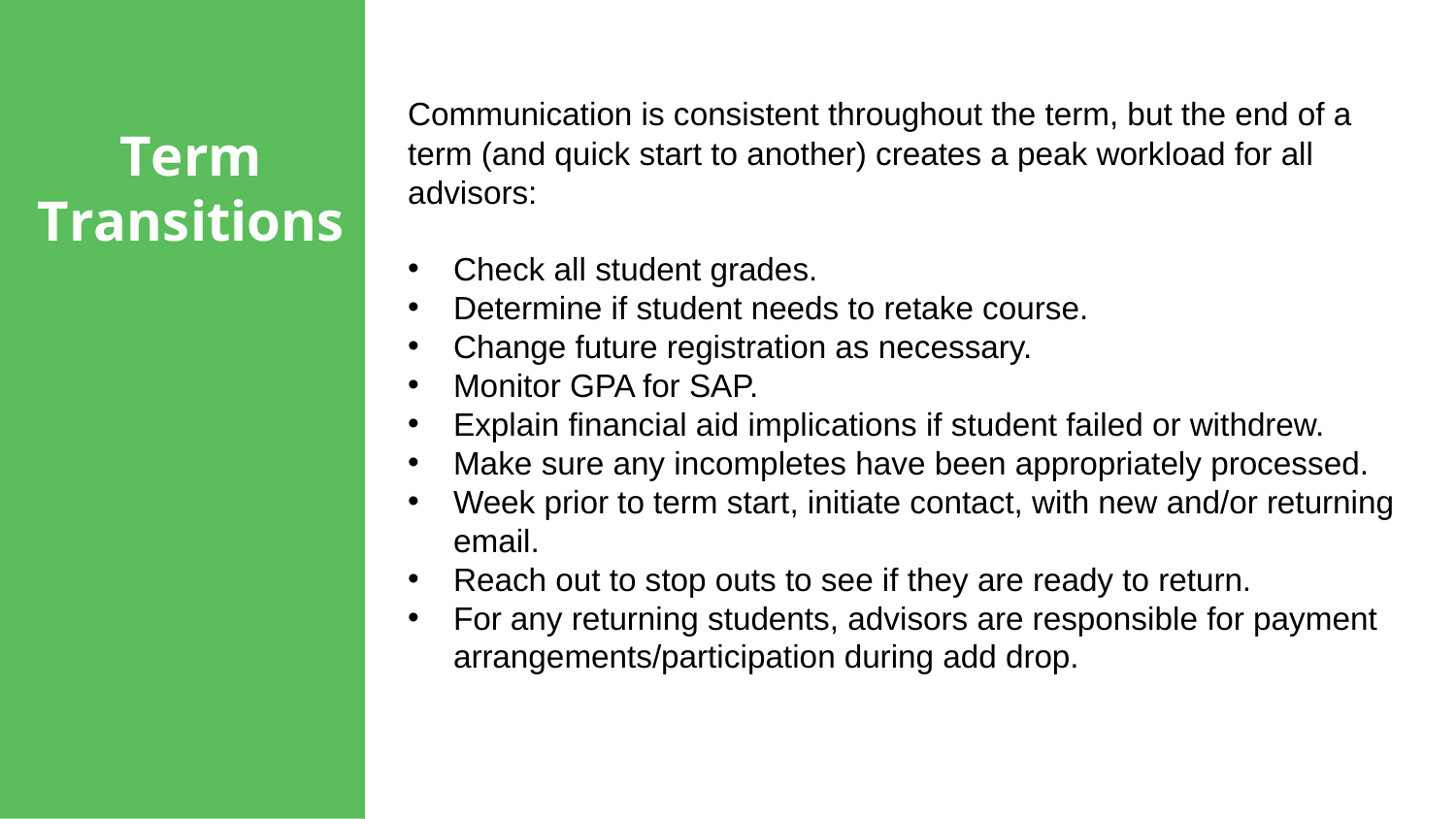

Communication is consistent throughout the term, but the end of a term (and quick start to another) creates a peak workload for all advisors:

Check all student grades.
Determine if student needs to retake course.
Change future registration as necessary.
Monitor GPA for SAP.
Explain financial aid implications if student failed or withdrew.
Make sure any incompletes have been appropriately processed.
Week prior to term start, initiate contact, with new and/or returning email.
Reach out to stop outs to see if they are ready to return.
For any returning students, advisors are responsible for payment arrangements/participation during add drop.
Term Transitions